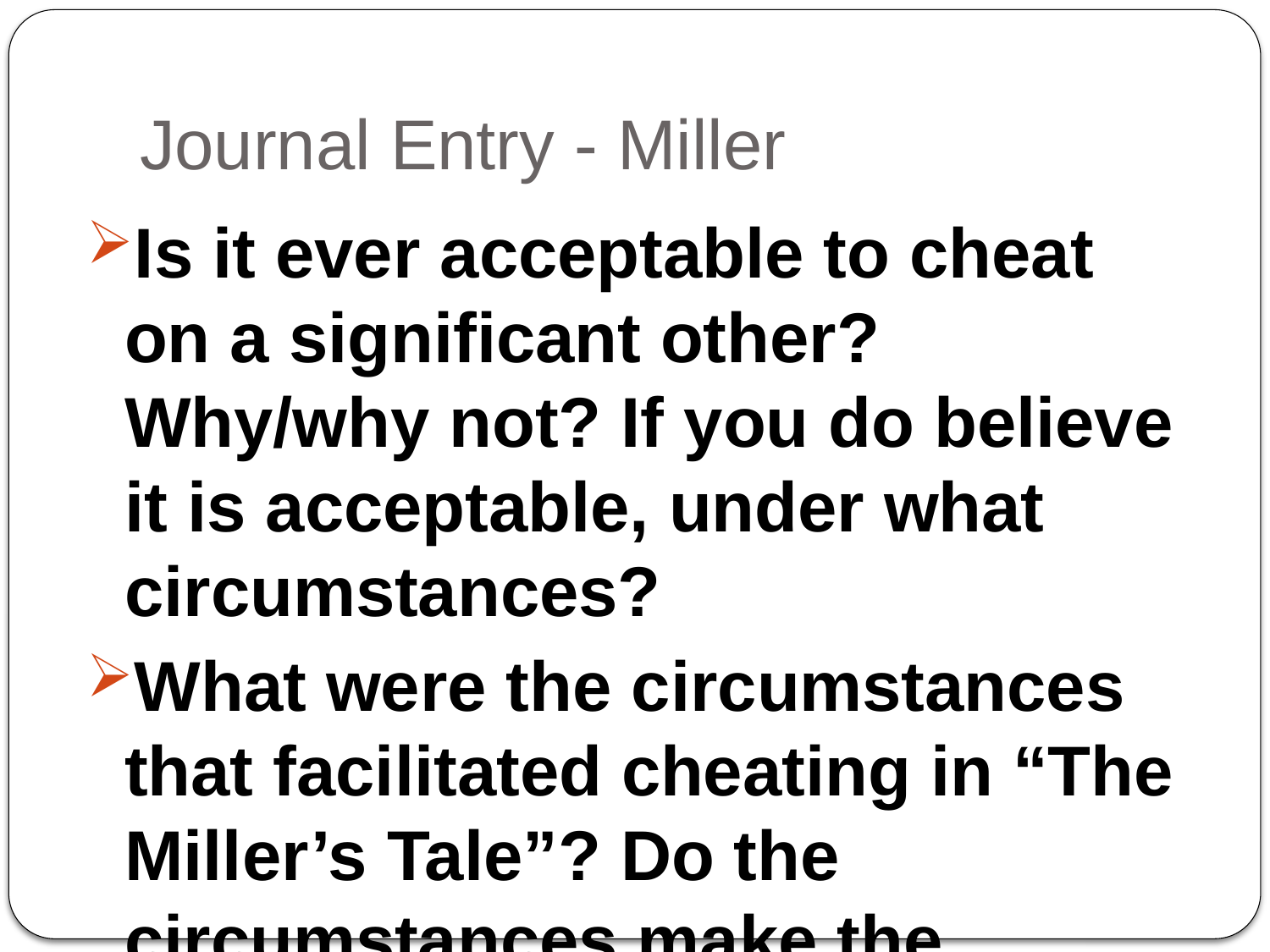

# Journal Entry - Miller
Is it ever acceptable to cheat on a significant other? Why/why not? If you do believe it is acceptable, under what circumstances?
What were the circumstances that facilitated cheating in “The Miller’s Tale”? Do the circumstances make the characters’ actions excusable?